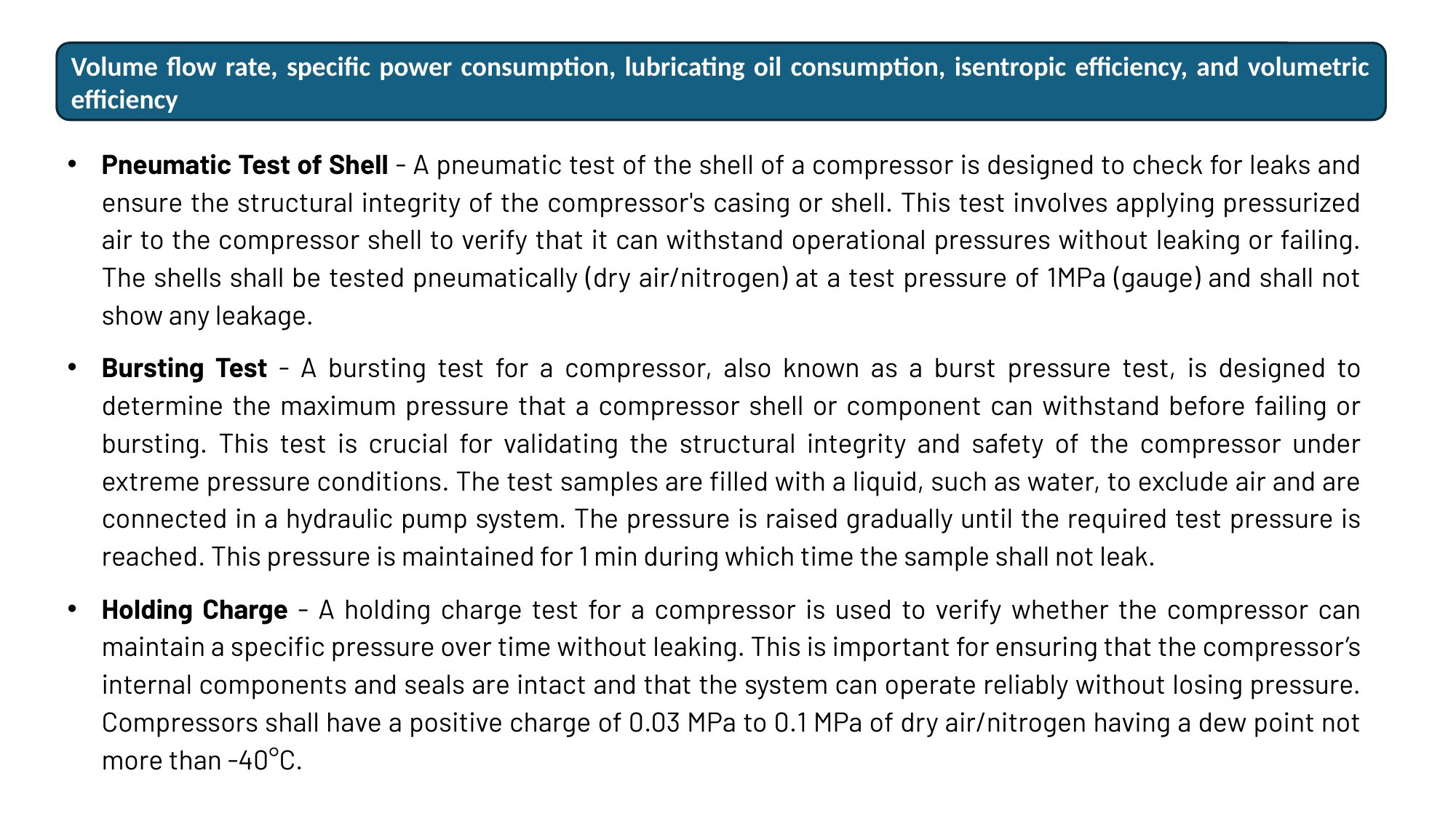

Volume flow rate, specific power consumption, lubricating oil consumption, isentropic efficiency, and volumetric efficiency
Pneumatic Test of Shell - A pneumatic test of the shell of a compressor is designed to check for leaks and ensure the structural integrity of the compressor's casing or shell. This test involves applying pressurized air to the compressor shell to verify that it can withstand operational pressures without leaking or failing. The shells shall be tested pneumatically (dry air/nitrogen) at a test pressure of 1MPa (gauge) and shall not show any leakage.
Bursting Test - A bursting test for a compressor, also known as a burst pressure test, is designed to determine the maximum pressure that a compressor shell or component can withstand before failing or bursting. This test is crucial for validating the structural integrity and safety of the compressor under extreme pressure conditions. The test samples are filled with a liquid, such as water, to exclude air and are connected in a hydraulic pump system. The pressure is raised gradually until the required test pressure is reached. This pressure is maintained for 1 min during which time the sample shall not leak.
Holding Charge - A holding charge test for a compressor is used to verify whether the compressor can maintain a specific pressure over time without leaking. This is important for ensuring that the compressor’s internal components and seals are intact and that the system can operate reliably without losing pressure. Compressors shall have a positive charge of 0.03 MPa to 0.1 MPa of dry air/nitrogen having a dew point not more than -40°C.